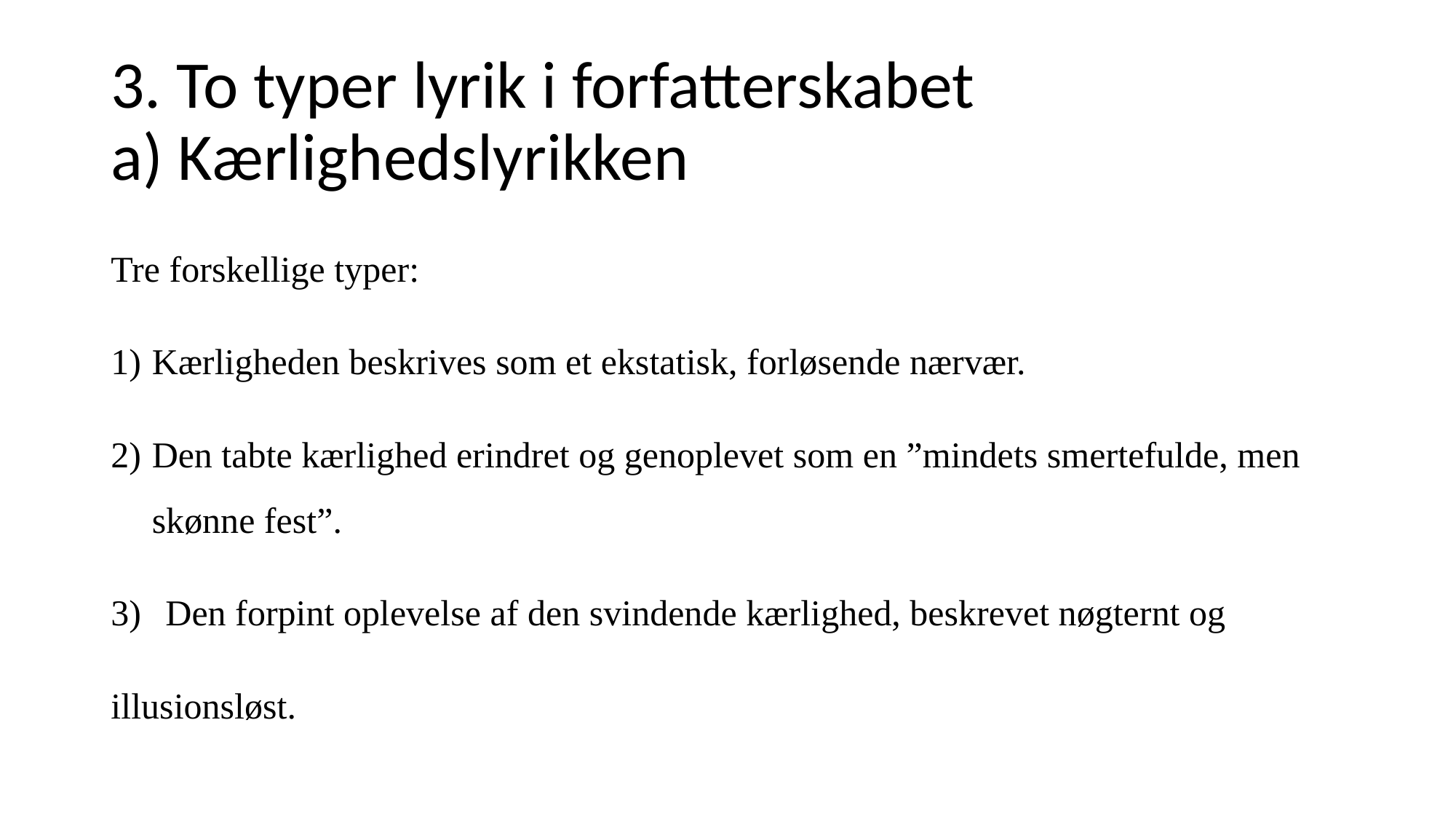

# 3. To typer lyrik i forfatterskabet a) Kærlighedslyrikken
Tre forskellige typer:
Kærligheden beskrives som et ekstatisk, forløsende nærvær.
Den tabte kærlighed erindret og genoplevet som en ”mindets smertefulde, men skønne fest”.
Den forpint oplevelse af den svindende kærlighed, beskrevet nøgternt og
illusionsløst.